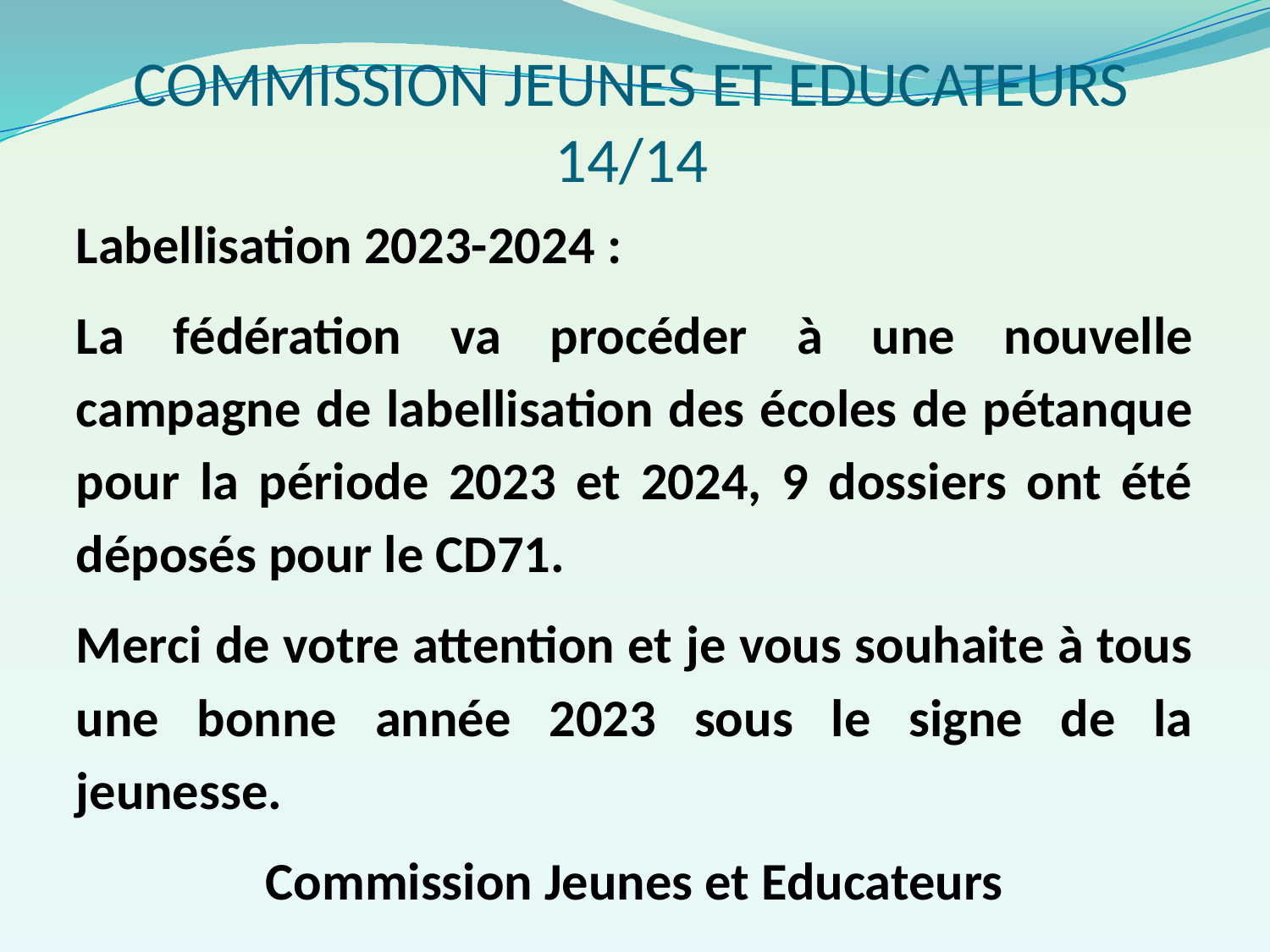

# COMMISSION JEUNES ET EDUCATEURS 14/14
Labellisation 2023-2024 :
La fédération va procéder à une nouvelle campagne de labellisation des écoles de pétanque pour la période 2023 et 2024, 9 dossiers ont été déposés pour le CD71.
Merci de votre attention et je vous souhaite à tous une bonne année 2023 sous le signe de la jeunesse.
Commission Jeunes et Educateurs